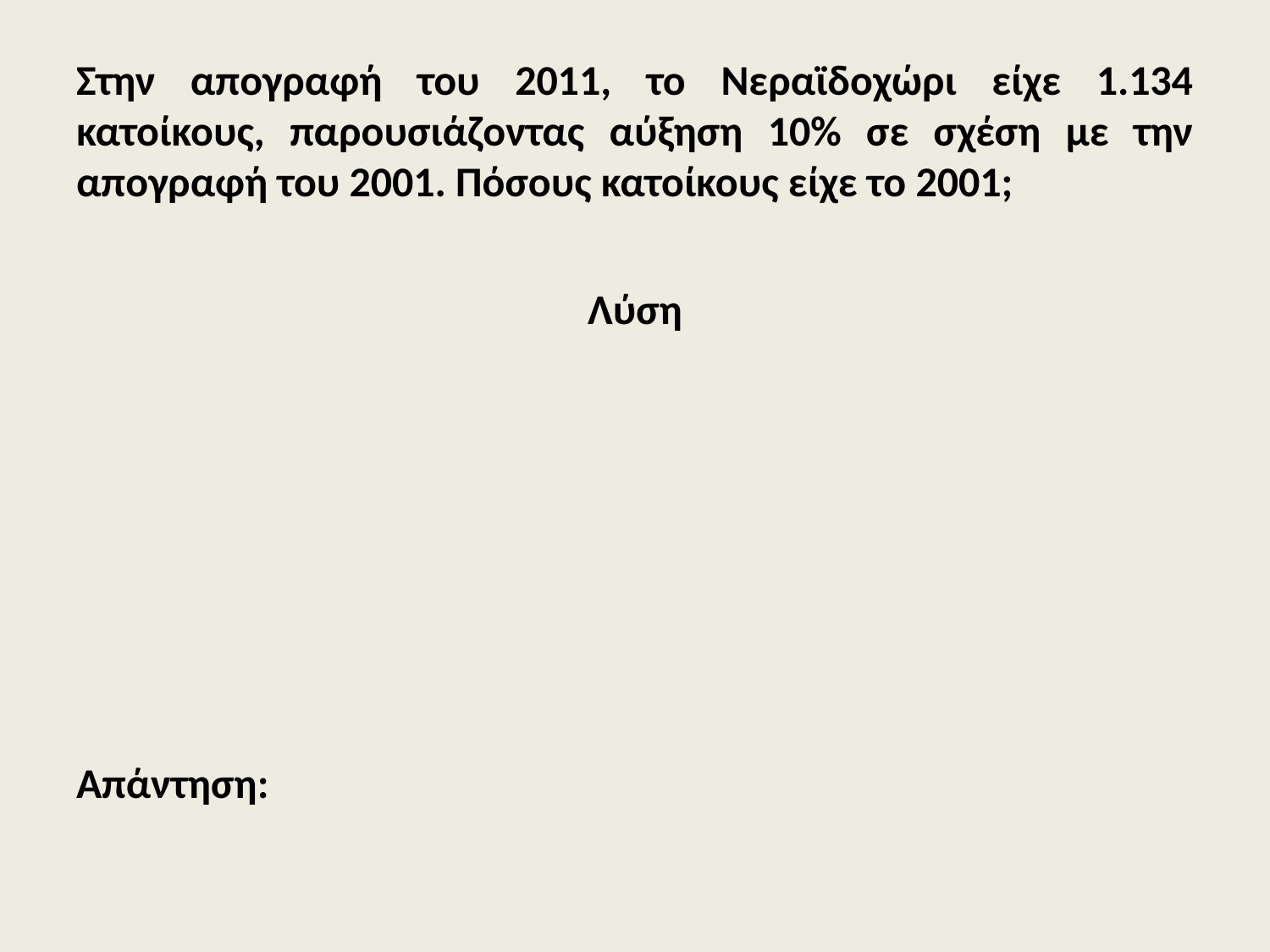

Στην απογραφή του 2011, το Νεραϊδοχώρι είχε 1.134 κατοίκους, παρουσιάζοντας αύξηση 10% σε σχέση με την απογραφή του 2001. Πόσους κατοίκους είχε το 2001;

Λύση

Απάντηση: